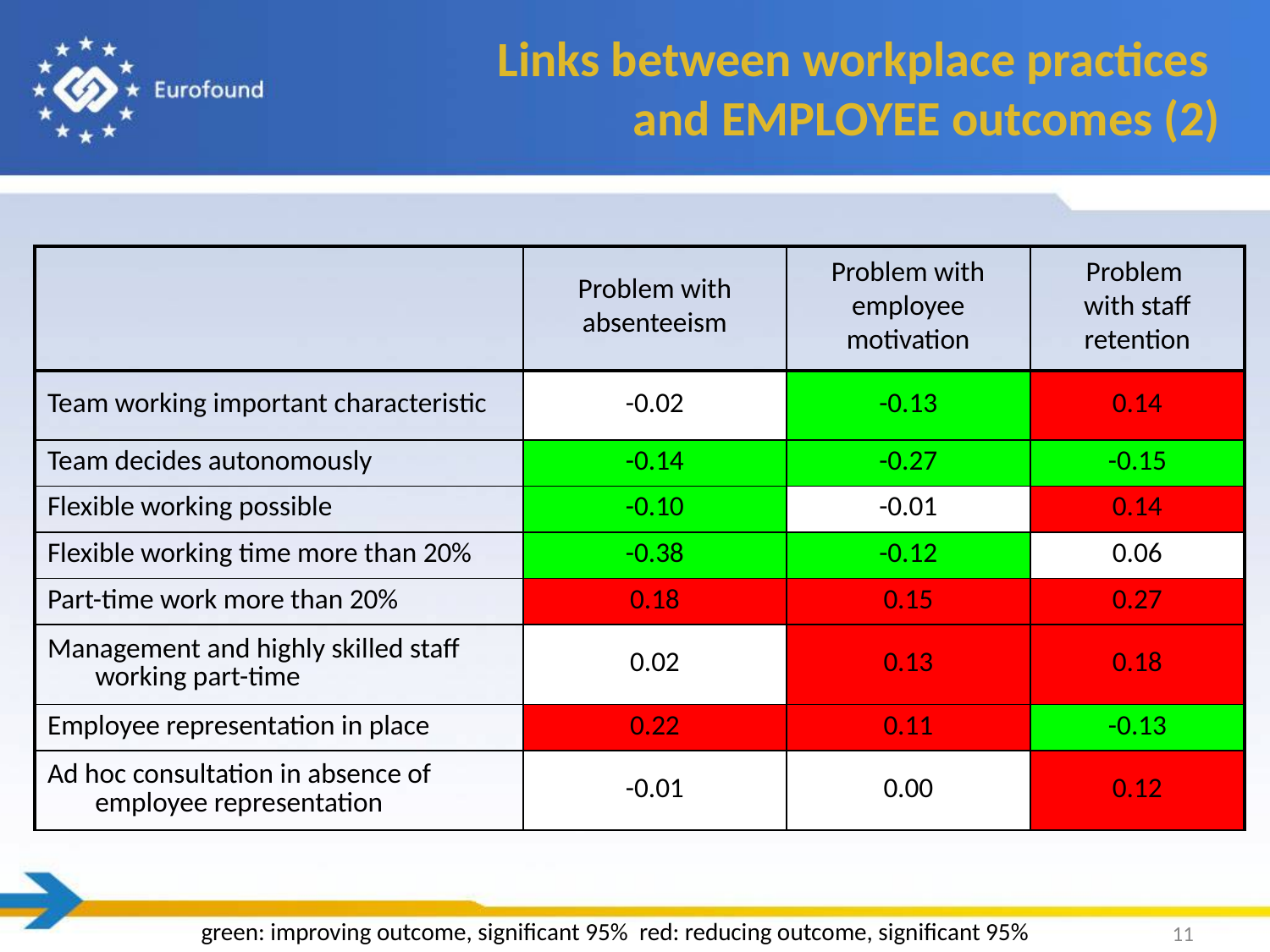

Links between workplace practices
and EMPLOYEE outcomes (2)

|  | Problem with absenteeism | Problem with employee motivation | Problem with staff retention |
| --- | --- | --- | --- |
| Team working important characteristic | -0.02 | -0.13 | 0.14 |
| Team decides autonomously | -0.14 | -0.27 | -0.15 |
| Flexible working possible | -0.10 | -0.01 | 0.14 |
| Flexible working time more than 20% | -0.38 | -0.12 | 0.06 |
| Part-time work more than 20% | 0.18 | 0.15 | 0.27 |
| Management and highly skilled staff working part-time | 0.02 | 0.13 | 0.18 |
| Employee representation in place | 0.22 | 0.11 | -0.13 |
| Ad hoc consultation in absence of employee representation | -0.01 | 0.00 | 0.12 |

11
green: improving outcome, significant 95%  red: reducing outcome, significant 95%